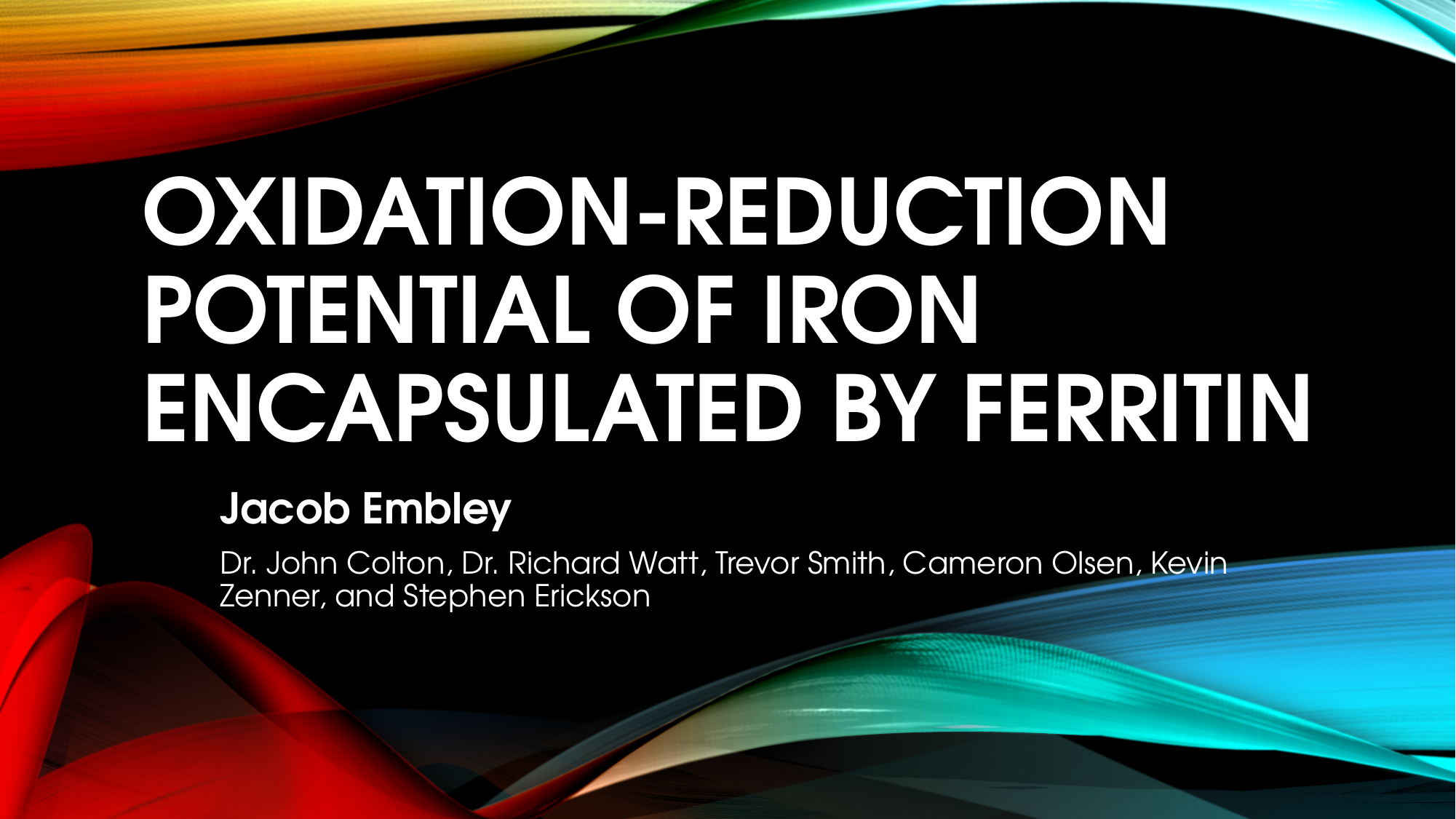

# Oxidation-Reduction Potential of Iron Encapsulated by Ferritin
Jacob Embley
Dr. John Colton, Dr. Richard Watt, Trevor Smith, Cameron Olsen, Kevin Zenner, and Stephen Erickson